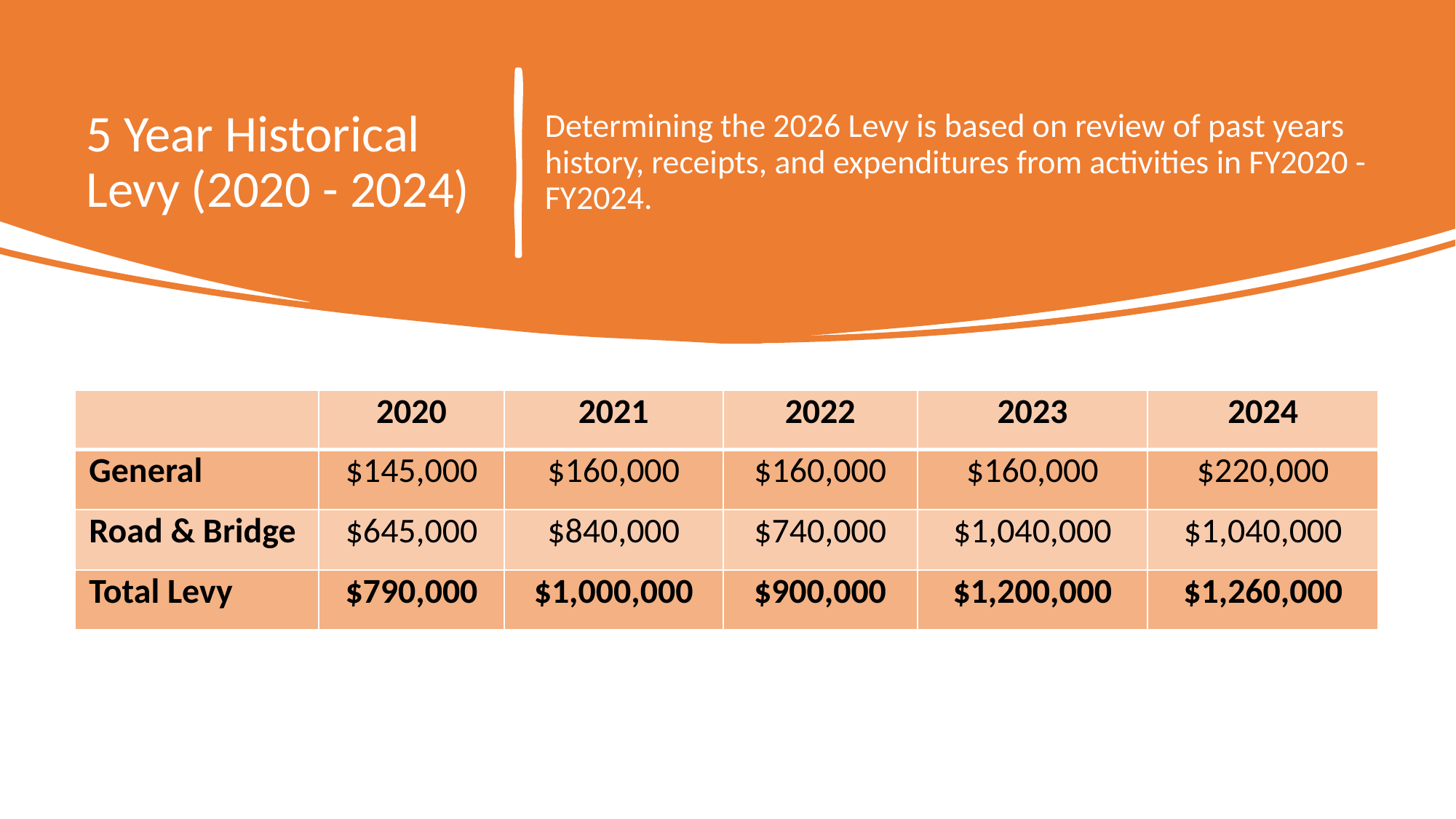

# 5 Year Historical Levy (2020 - 2024)
Determining the 2026 Levy is based on review of past years history, receipts, and expenditures from activities in FY2020 - FY2024.

|  | 2020 | 2021 | 2022 | 2023 | 2024 |
| --- | --- | --- | --- | --- | --- |
| General | $145,000 | $160,000 | $160,000 | $160,000 | $220,000 |
| Road & Bridge | $645,000 | $840,000 | $740,000 | $1,040,000 | $1,040,000 |
| Total Levy | $790,000 | $1,000,000 | $900,000 | $1,200,000 | $1,260,000 |